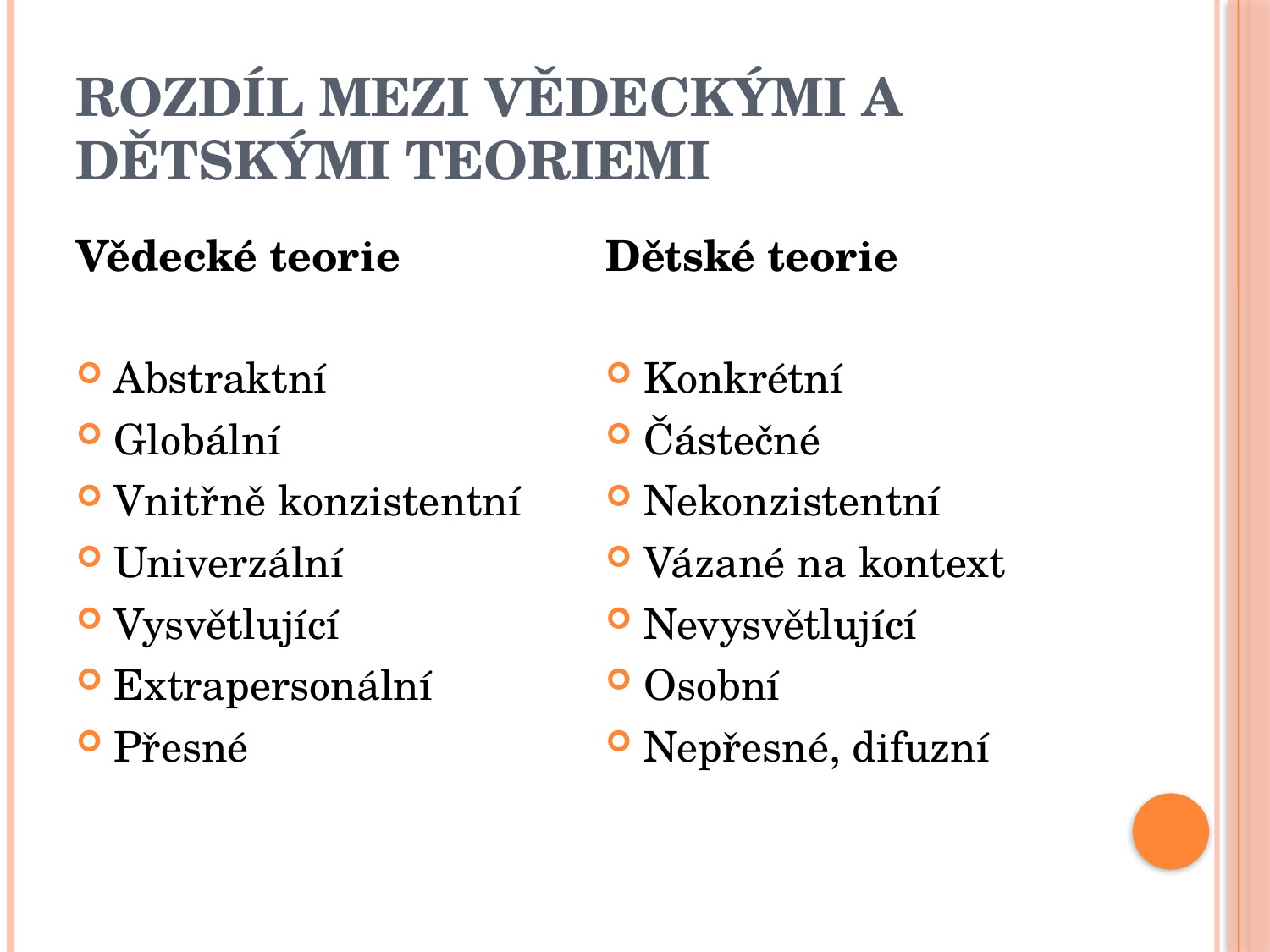

# Rozdíl mezi vědeckými a dětskými teoriemi
Vědecké teorie

Abstraktní
Globální
Vnitřně konzistentní
Univerzální
Vysvětlující
Extrapersonální
Přesné

Dětské teorie

Konkrétní
Částečné
Nekonzistentní
Vázané na kontext
Nevysvětlující
Osobní
Nepřesné, difuzní